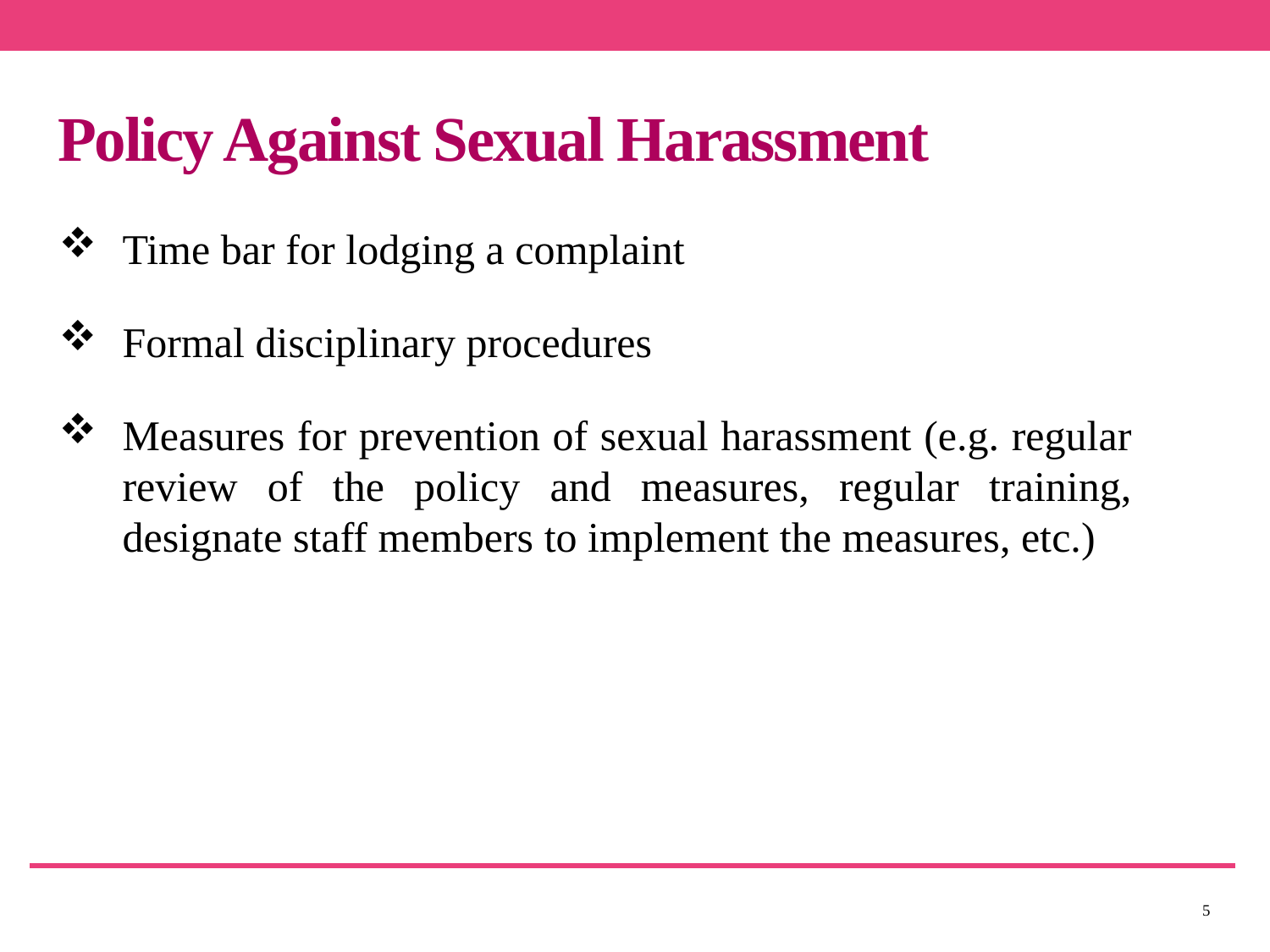

Policy Against Sexual Harassment
Time bar for lodging a complaint
Formal disciplinary procedures
Measures for prevention of sexual harassment (e.g. regular review of the policy and measures, regular training, designate staff members to implement the measures, etc.)
5